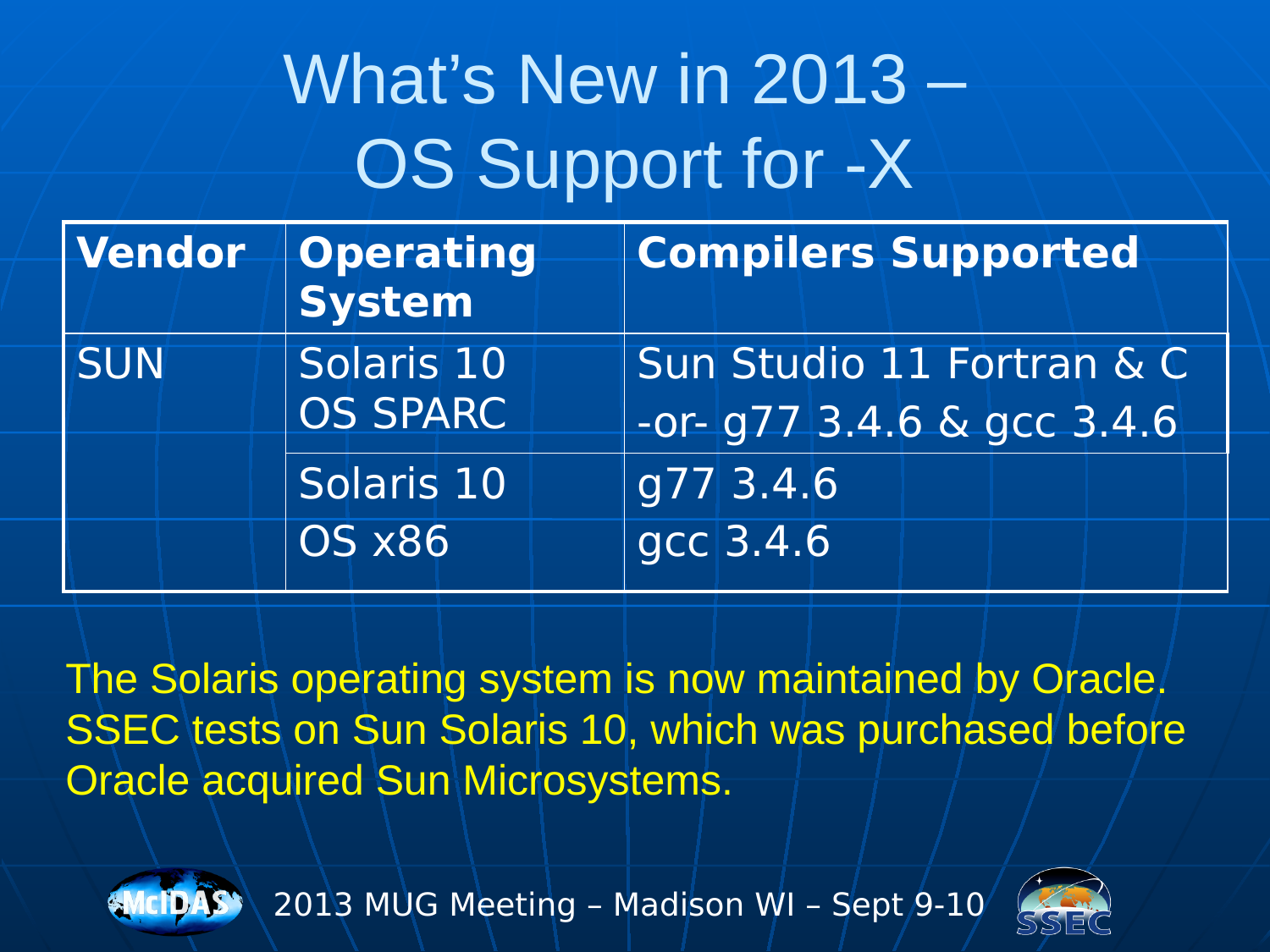

# What’s New in 2013 – OS Support for -X
| Vendor | Operating System | Compilers Supported |
| --- | --- | --- |
| SUN | Solaris 10 OS SPARC | Sun Studio 11 Fortran & C -or- g77 3.4.6 & gcc 3.4.6 |
|  | Solaris 10 OS x86 | g77 3.4.6 gcc 3.4.6 |
The Solaris operating system is now maintained by Oracle. SSEC tests on Sun Solaris 10, which was purchased before Oracle acquired Sun Microsystems.